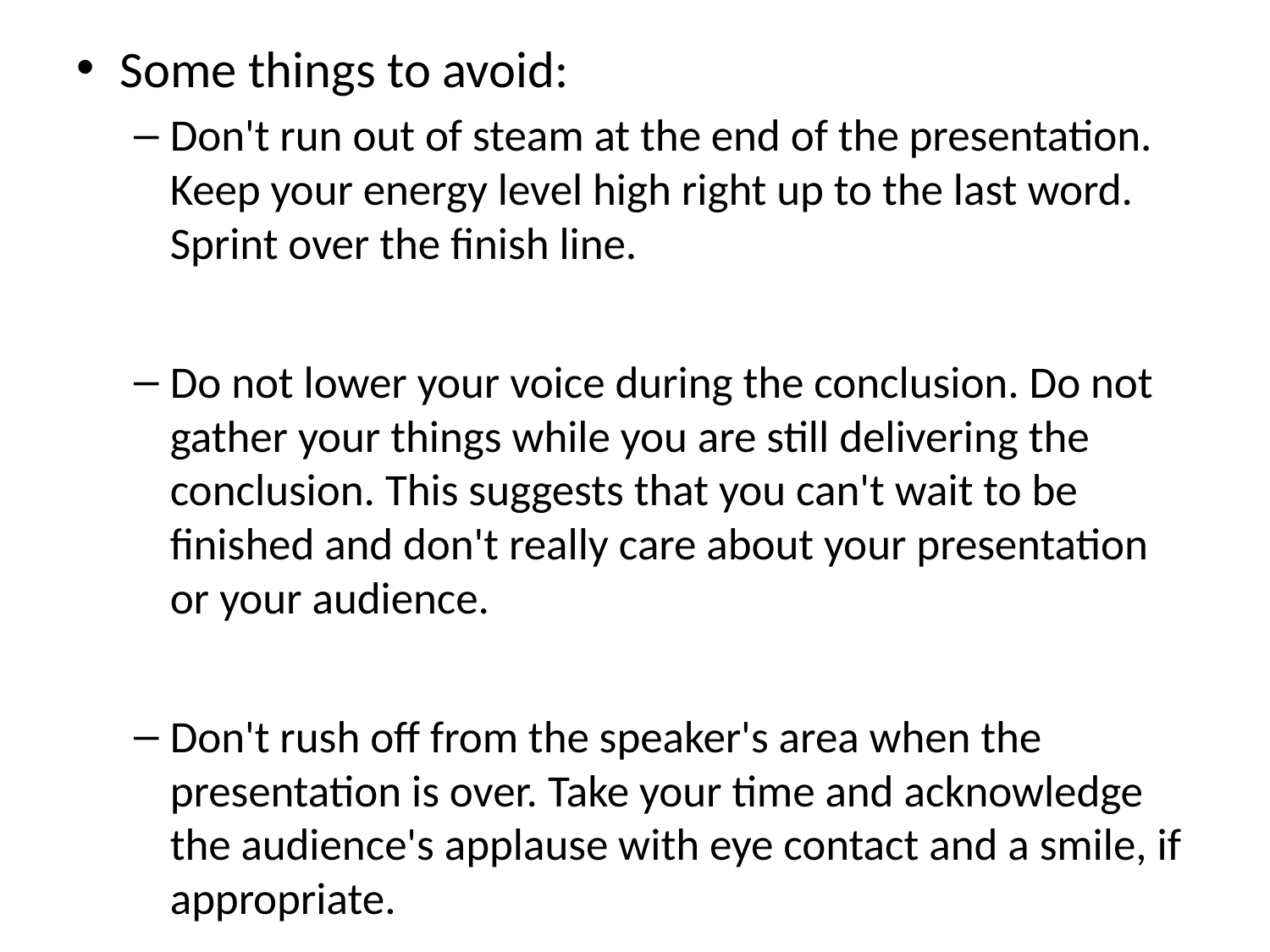

Some things to avoid:
Don't run out of steam at the end of the presentation. Keep your energy level high right up to the last word. Sprint over the finish line.

Do not lower your voice during the conclusion. Do not gather your things while you are still delivering the conclusion. This suggests that you can't wait to be finished and don't really care about your presentation or your audience.

Don't rush off from the speaker's area when the presentation is over. Take your time and acknowledge the audience's applause with eye contact and a smile, if appropriate.